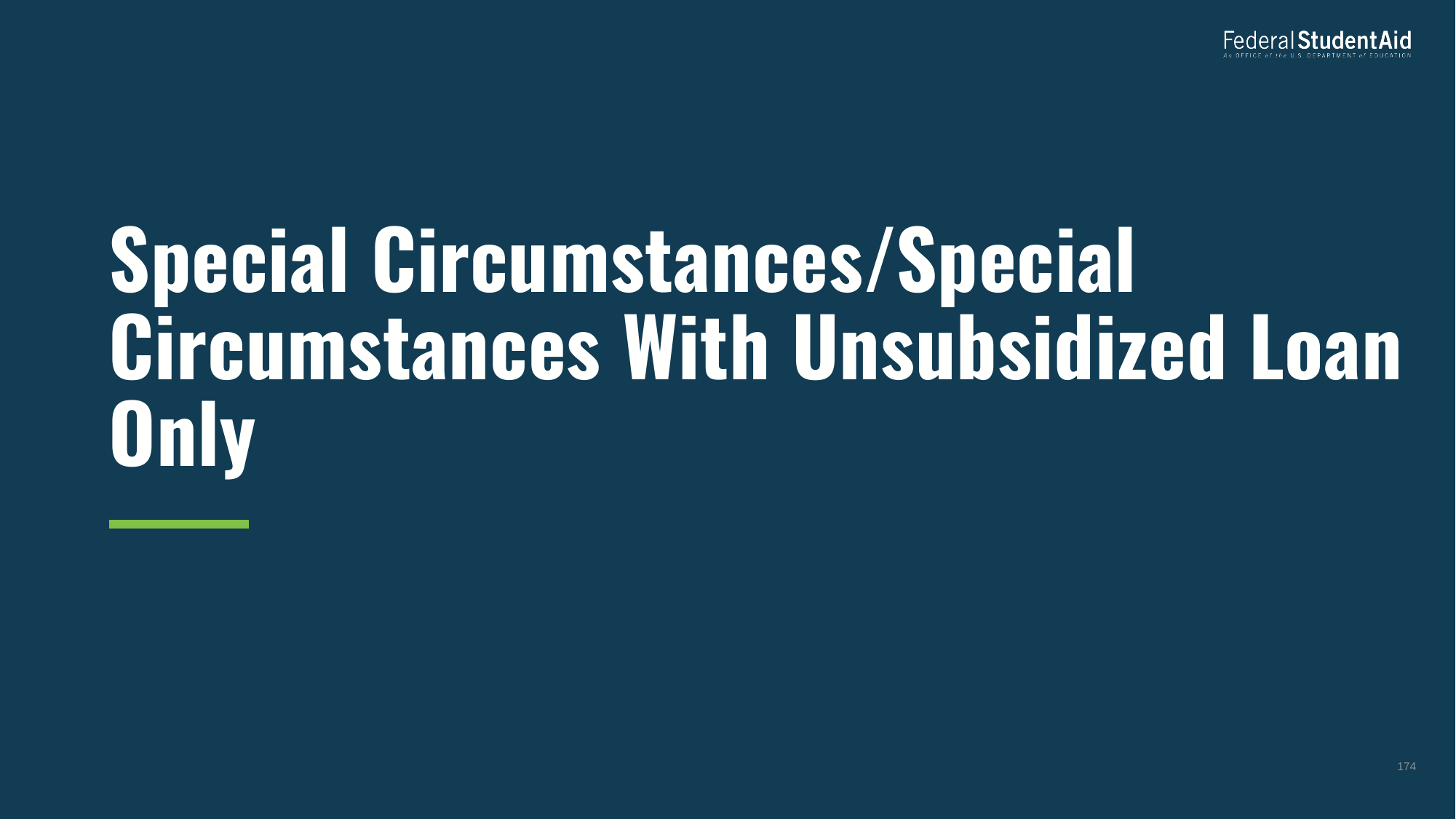

# Special Circumstances/Special Circumstances With Unsubsidized Loan Only
174